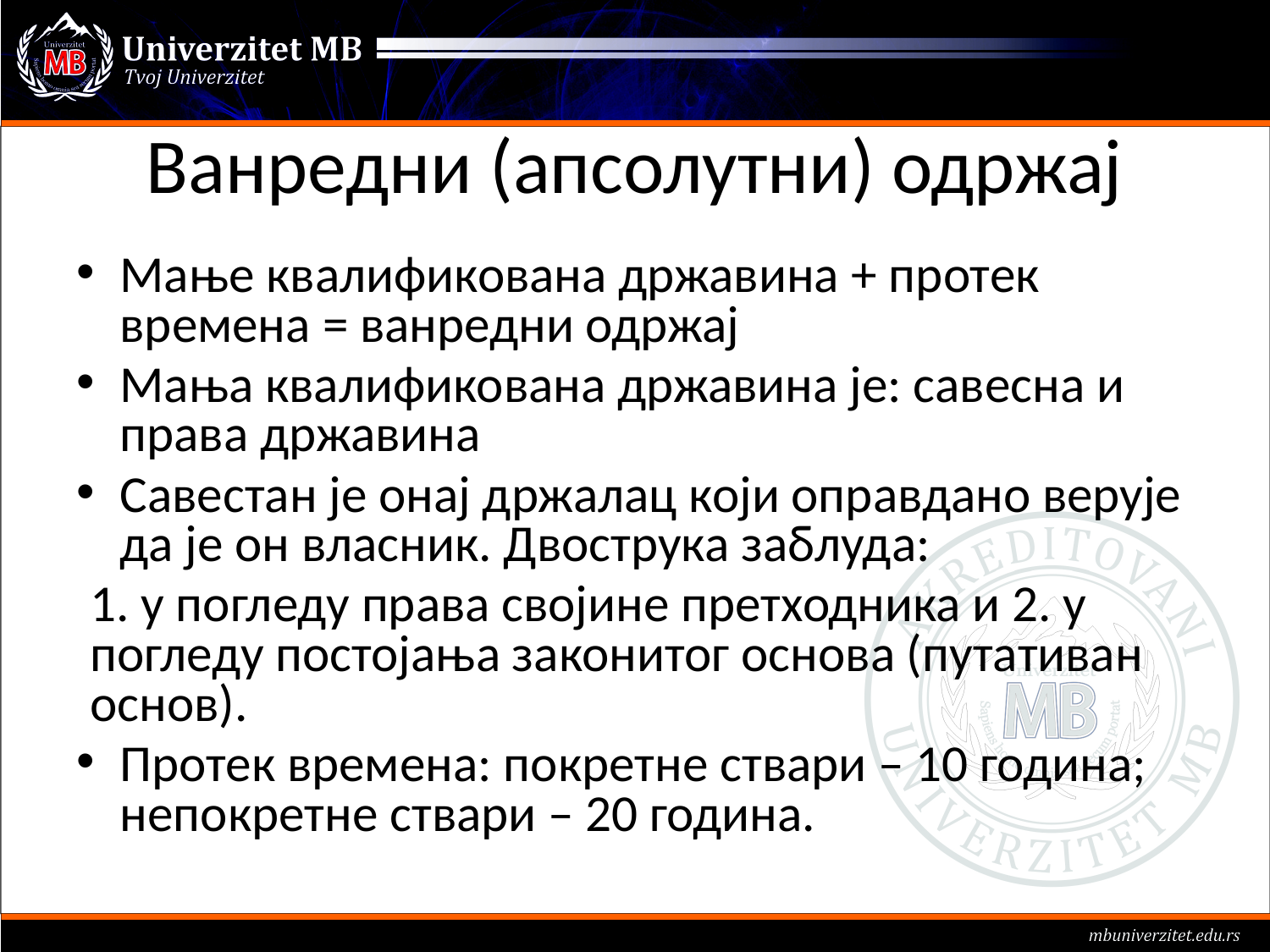

# Ванредни (апсолутни) одржај
Мање квалификована државина + протек времена = ванредни одржај
Мања квалификована државина је: савесна и права државина
Савестан је онај држалац који оправдано верује да је он власник. Двострука заблуда:
1. у погледу права својине претходника и 2. у погледу постојања законитог основа (путативан основ).
Протек времена: покретне ствари – 10 година; непокретне ствари – 20 година.